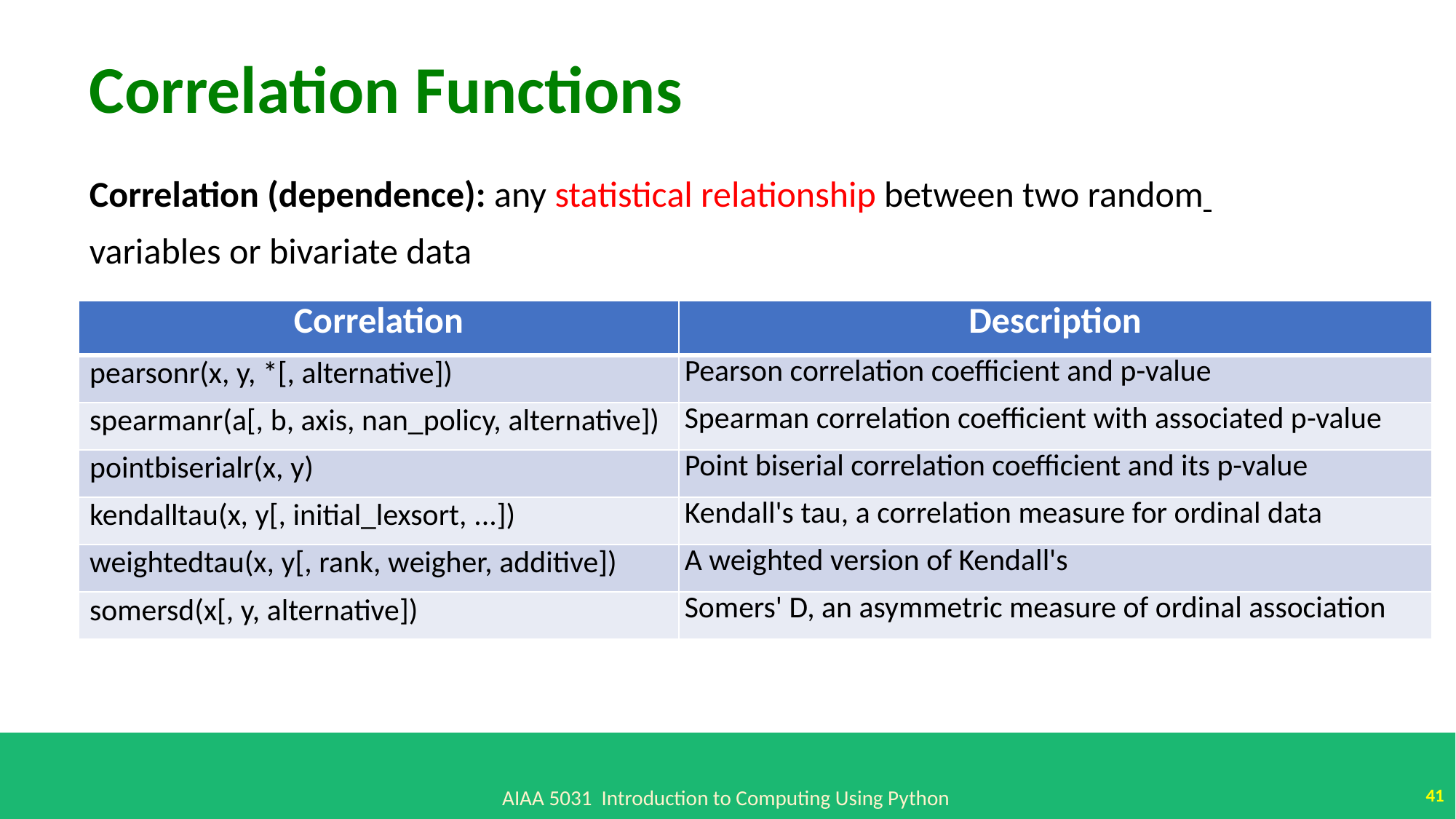

Correlation Functions
Correlation (dependence): any statistical relationship between two random variables or bivariate data
| Correlation | Description |
| --- | --- |
| pearsonr(x, y, \*[, alternative]) | Pearson correlation coefficient and p-value |
| spearmanr(a[, b, axis, nan\_policy, alternative]) | Spearman correlation coefficient with associated p-value |
| pointbiserialr(x, y) | Point biserial correlation coefficient and its p-value |
| kendalltau(x, y[, initial\_lexsort, ...]) | Kendall's tau, a correlation measure for ordinal data |
| weightedtau(x, y[, rank, weigher, additive]) | A weighted version of Kendall's |
| somersd(x[, y, alternative]) | Somers' D, an asymmetric measure of ordinal association |
41
AIAA 5031  Introduction to Computing Using Python